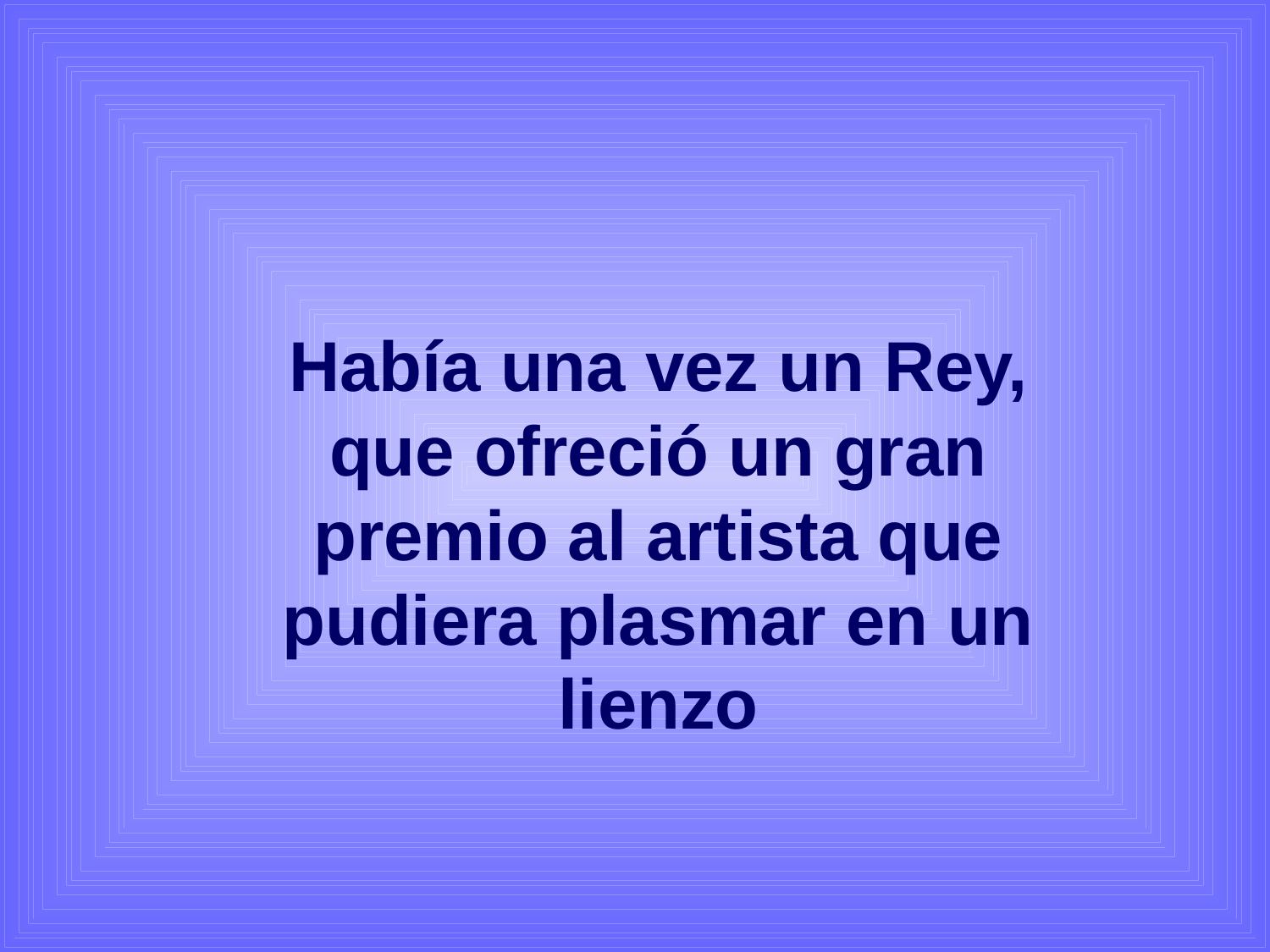

Había una vez un Rey, que ofreció un gran premio al artista que pudiera plasmar en un lienzo